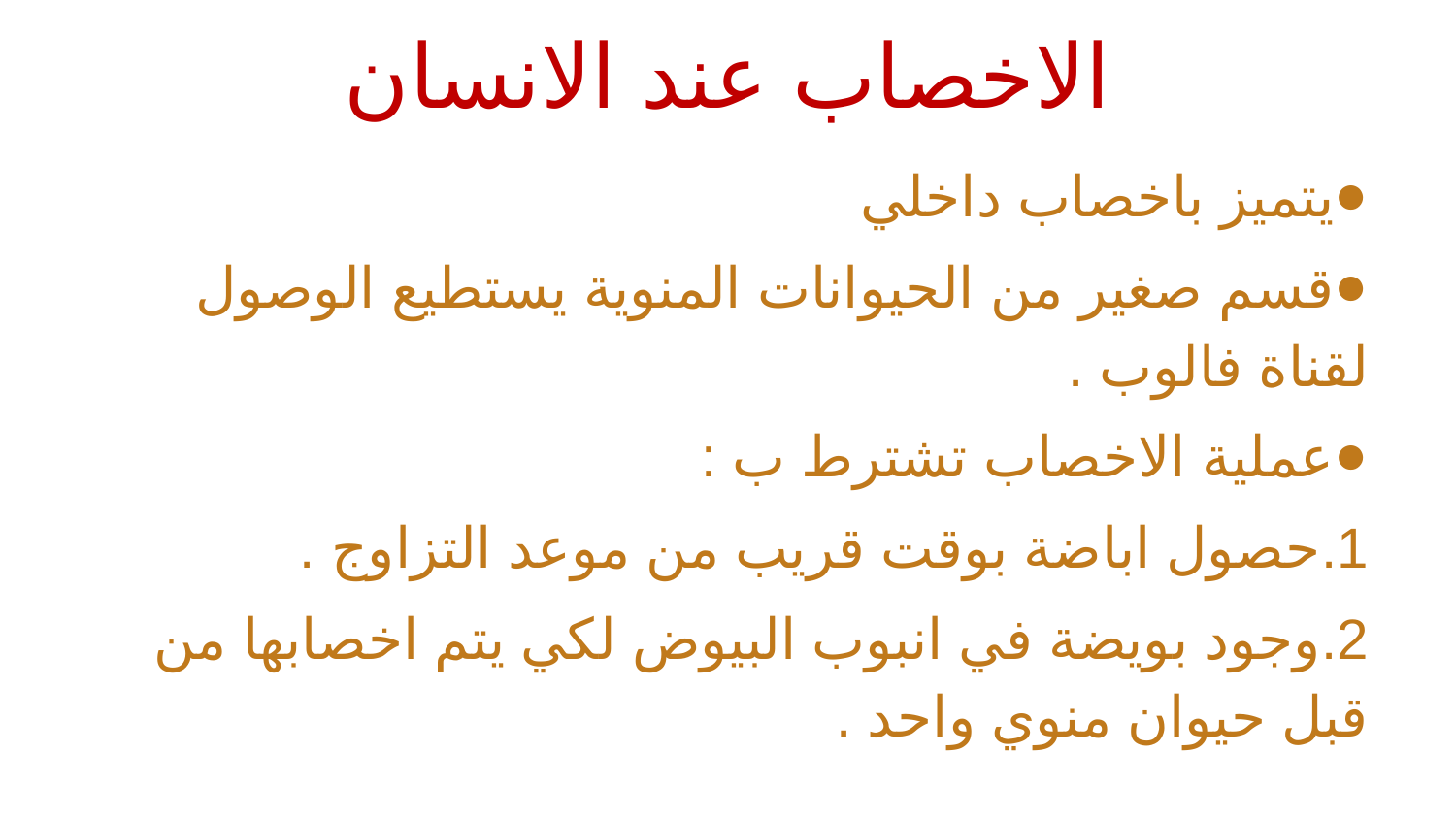

# الاخصاب عند الانسان
يتميز باخصاب داخلي
قسم صغير من الحيوانات المنوية يستطيع الوصول لقناة فالوب .
عملية الاخصاب تشترط ب :
حصول اباضة بوقت قريب من موعد التزاوج .
وجود بويضة في انبوب البيوض لكي يتم اخصابها من قبل حيوان منوي واحد .